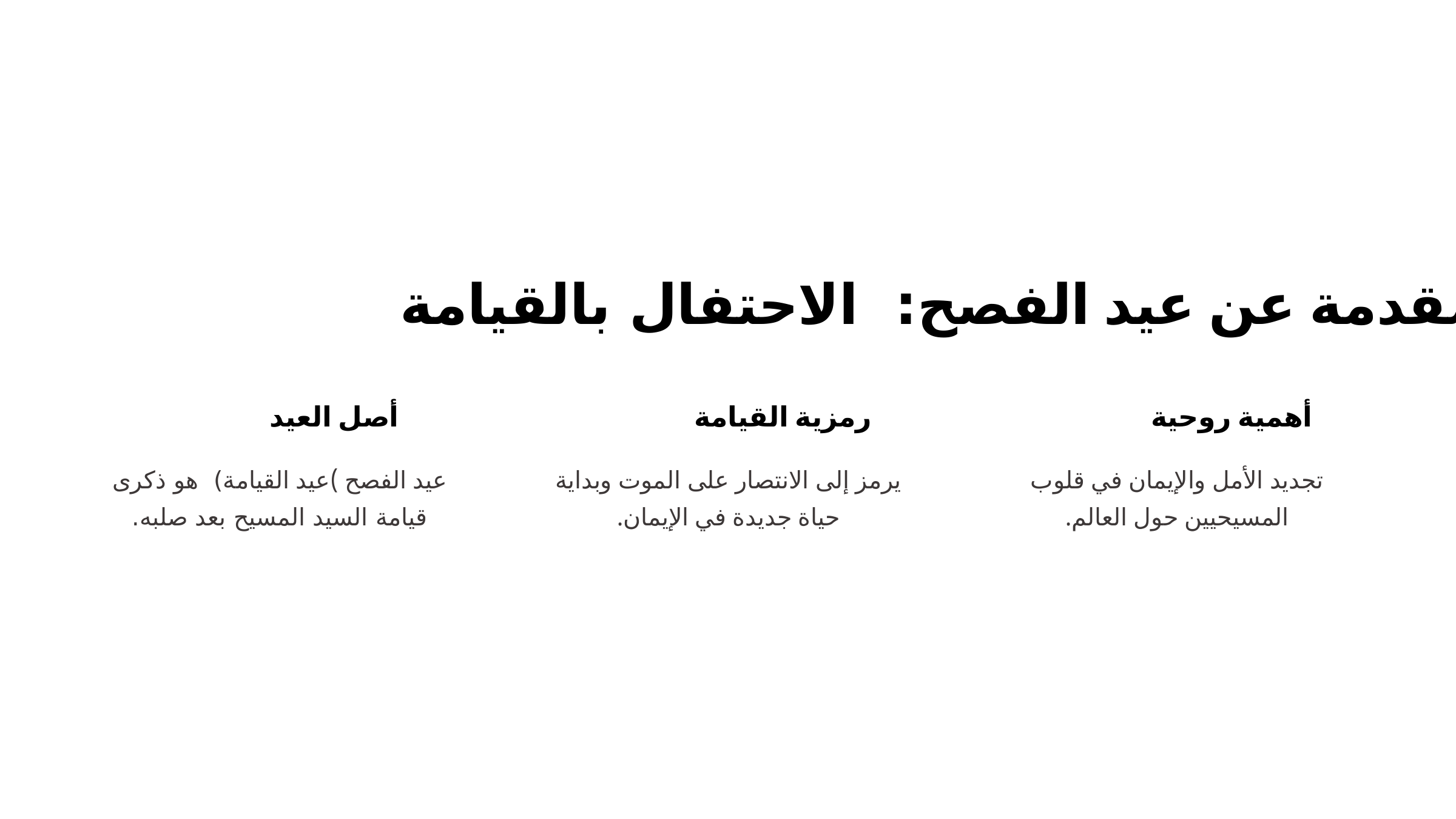

مقدمة عن عيد الفصح:  الاحتفال بالقيامة
أصل العيد
رمزية القيامة
أهمية روحية
عيد الفصح )عيد القيامة)  هو ذكرى قيامة السيد المسيح بعد صلبه.
يرمز إلى الانتصار على الموت وبداية حياة جديدة في الإيمان.
تجديد الأمل والإيمان في قلوب المسيحيين حول العالم.